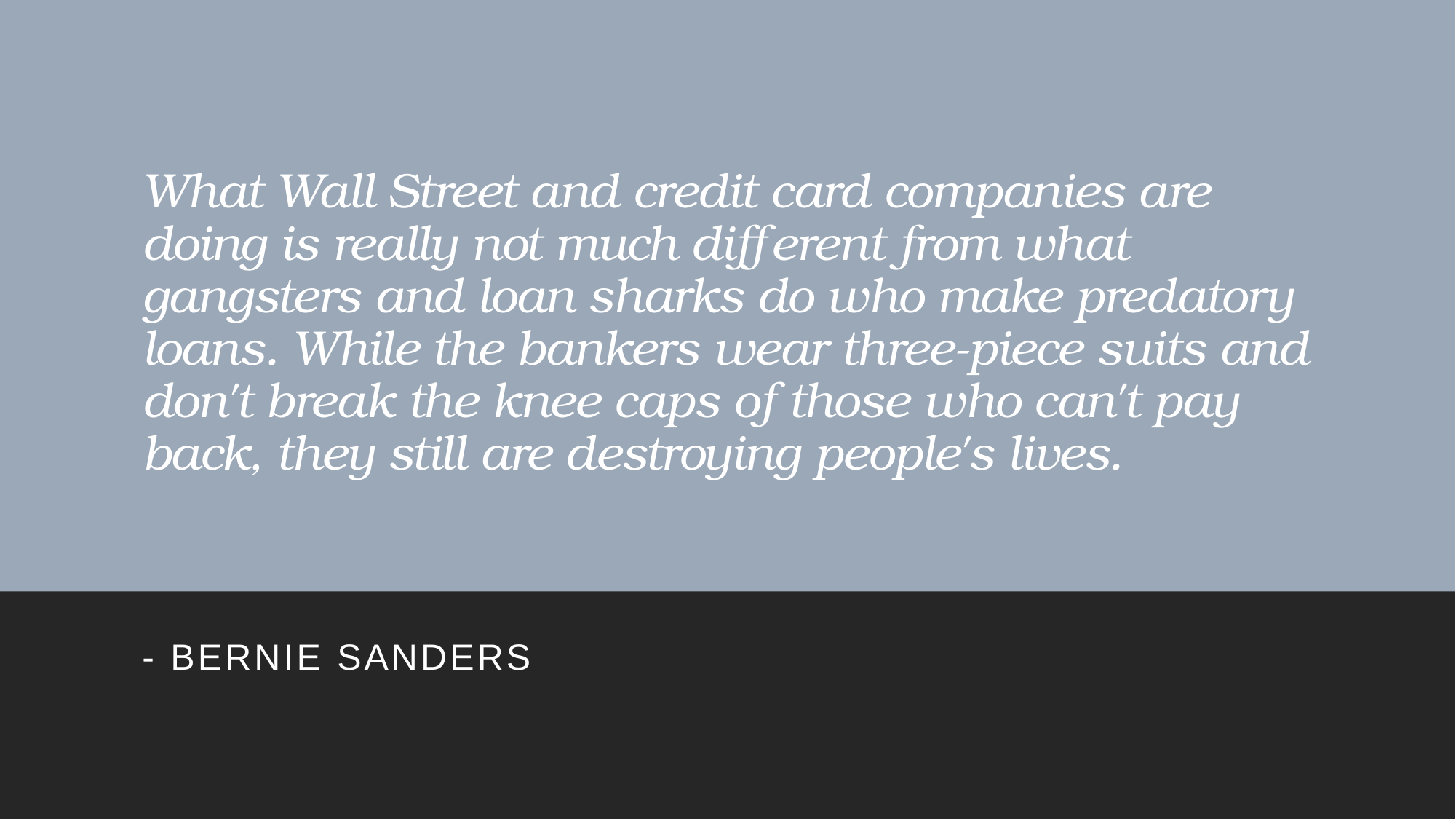

# What Wall Street and credit card companies are doing is really not much different from what gangsters and loan sharks do who make predatory loans. While the bankers wear three-piece suits and don't break the knee caps of those who can't pay back, they still are destroying people's lives.

- Bernie sanders